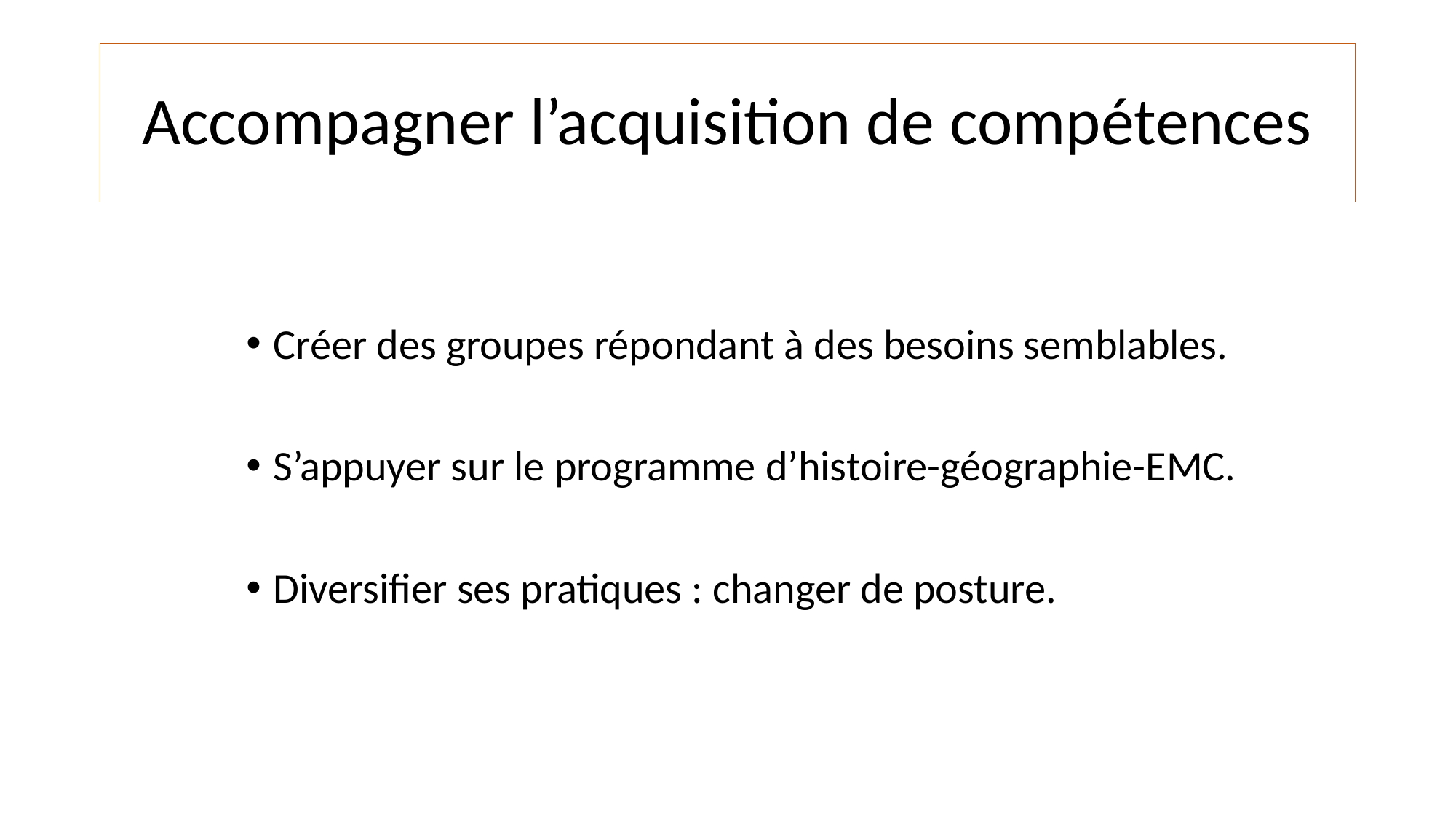

# Accompagner l’acquisition de compétences
Créer des groupes répondant à des besoins semblables.

S’appuyer sur le programme d’histoire-géographie-EMC.

Diversifier ses pratiques : changer de posture.